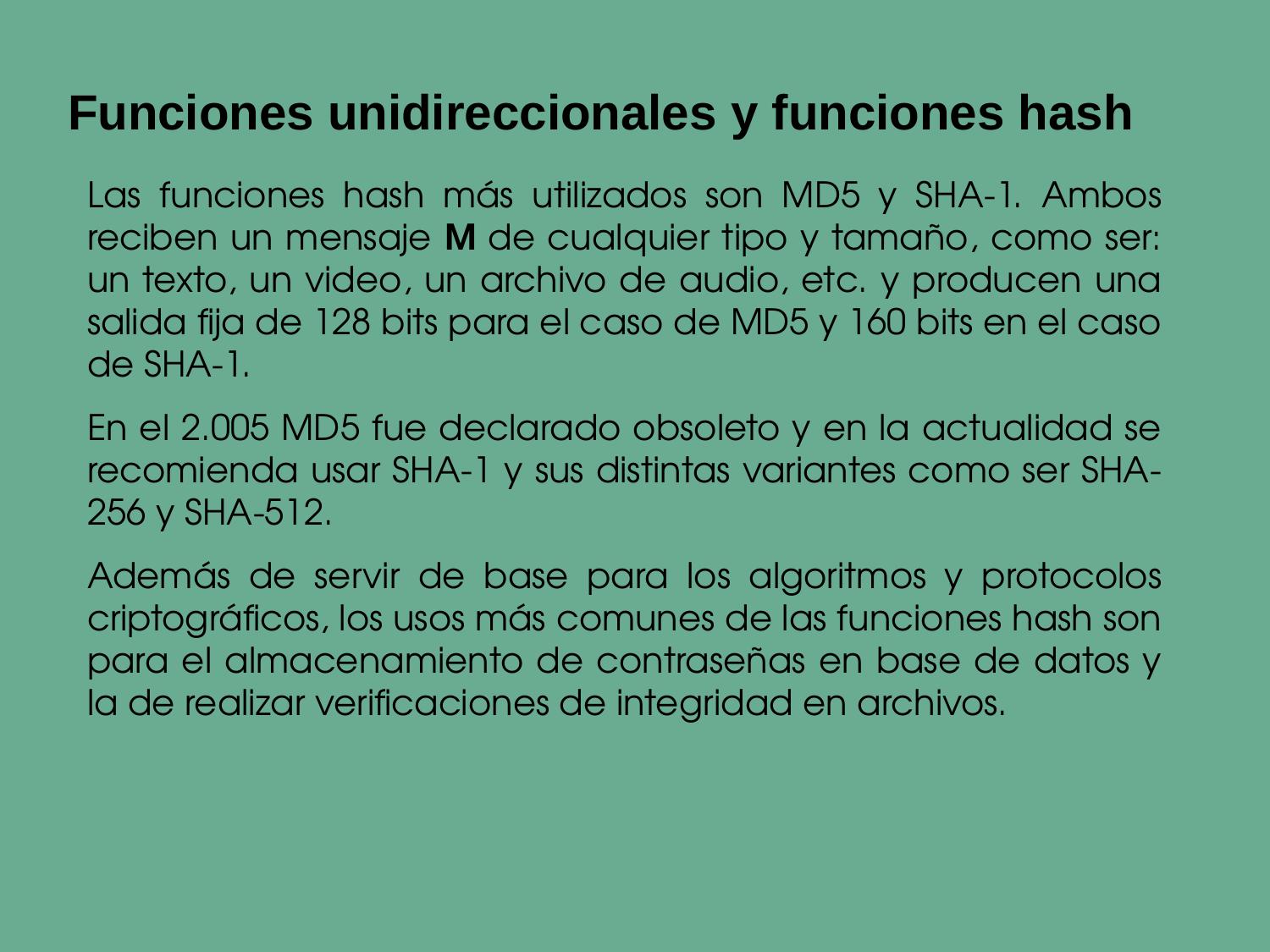

# Funciones unidireccionales y funciones hash
Las funciones hash más utilizados son MD5 y SHA-1. Ambos reciben un mensaje M de cualquier tipo y tamaño, como ser: un texto, un video, un archivo de audio, etc. y producen una salida fija de 128 bits para el caso de MD5 y 160 bits en el caso de SHA-1.
En el 2.005 MD5 fue declarado obsoleto y en la actualidad se recomienda usar SHA-1 y sus distintas variantes como ser SHA-256 y SHA-512.
Además de servir de base para los algoritmos y protocolos criptográficos, los usos más comunes de las funciones hash son para el almacenamiento de contraseñas en base de datos y la de realizar verificaciones de integridad en archivos.